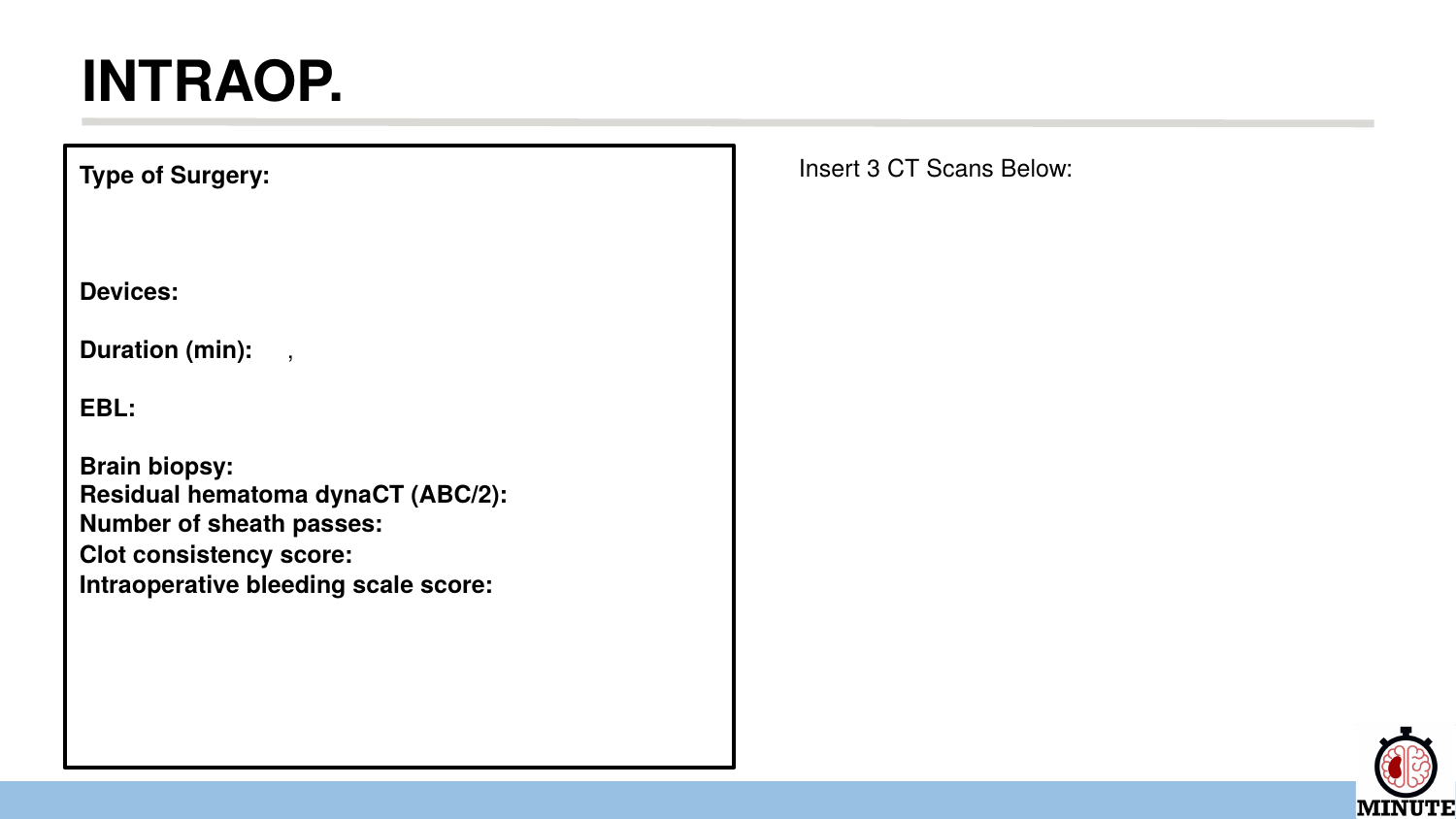

INTRAOP.
Type of Surgery:

Devices:

Duration (min):     ,

EBL:

Brain biopsy:
Residual hematoma dynaCT (ABC/2):
Number of sheath passes:
Clot consistency score:
Intraoperative bleeding scale score:

Insert 3 CT Scans Below: